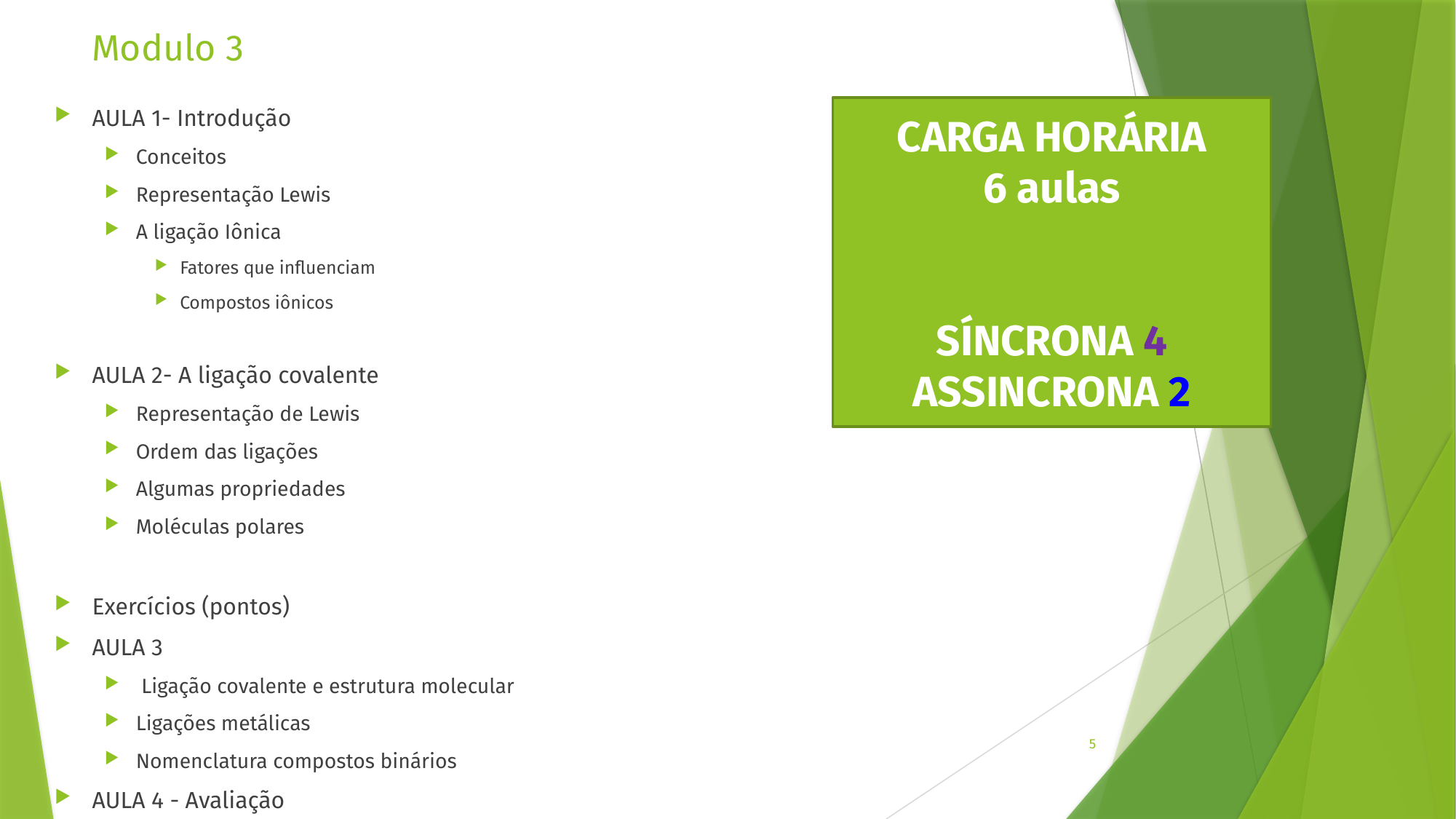

# Modulo 3
AULA 1- Introdução
Conceitos
Representação Lewis
A ligação Iônica
Fatores que influenciam
Compostos iônicos

AULA 2- A ligação covalente
Representação de Lewis
Ordem das ligações
Algumas propriedades
Moléculas polares

Exercícios (pontos)
AULA 3
 Ligação covalente e estrutura molecular
Ligações metálicas
Nomenclatura compostos binários
AULA 4 - Avaliação
CARGA HORÁRIA
6 aulas

SÍNCRONA 4
ASSINCRONA 2

5